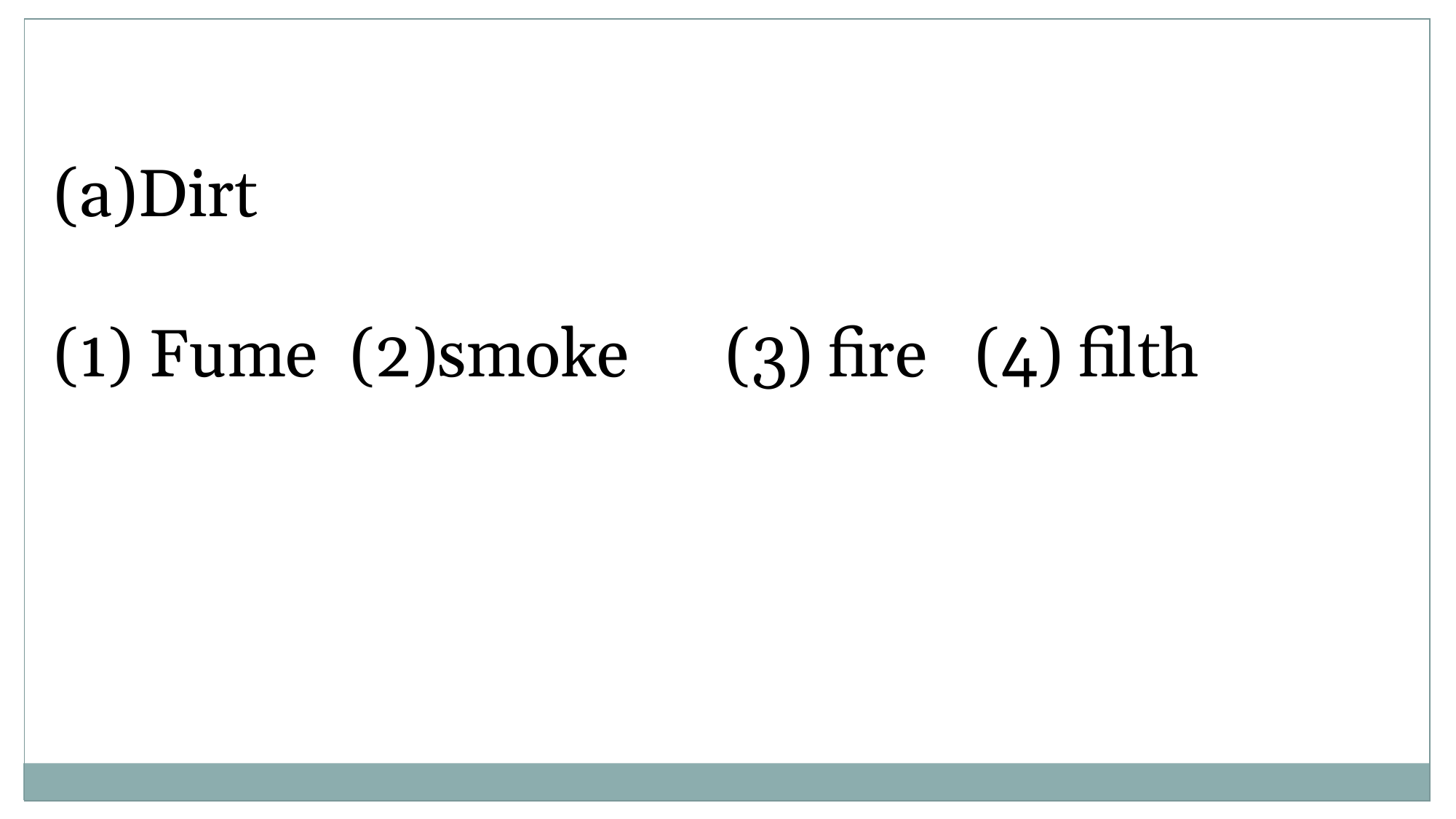

Dirt

(1) Fume  (2)smoke      (3) fire   (4) filth